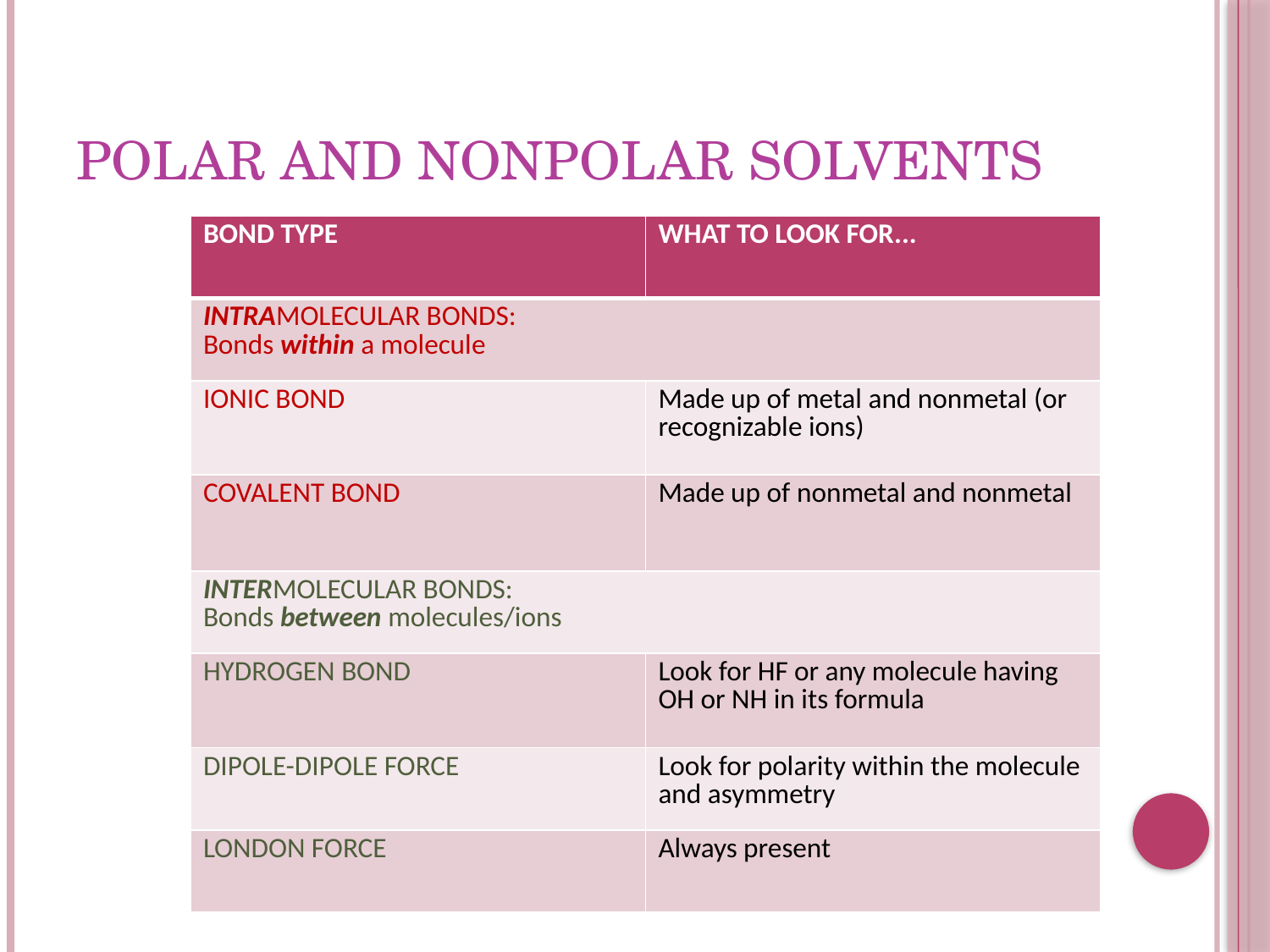

# POLAR AND NONPOLAR SOLVENTS
| BOND TYPE | WHAT TO LOOK FOR... |
| --- | --- |
| INTRAMOLECULAR BONDS: Bonds within a molecule |  |
| IONIC BOND | Made up of metal and nonmetal (or recognizable ions) |
| COVALENT BOND | Made up of nonmetal and nonmetal |
| INTERMOLECULAR BONDS: Bonds between molecules/ions |  |
| HYDROGEN BOND | Look for HF or any molecule having OH or NH in its formula |
| DIPOLE-DIPOLE FORCE | Look for polarity within the molecule and asymmetry |
| LONDON FORCE | Always present |